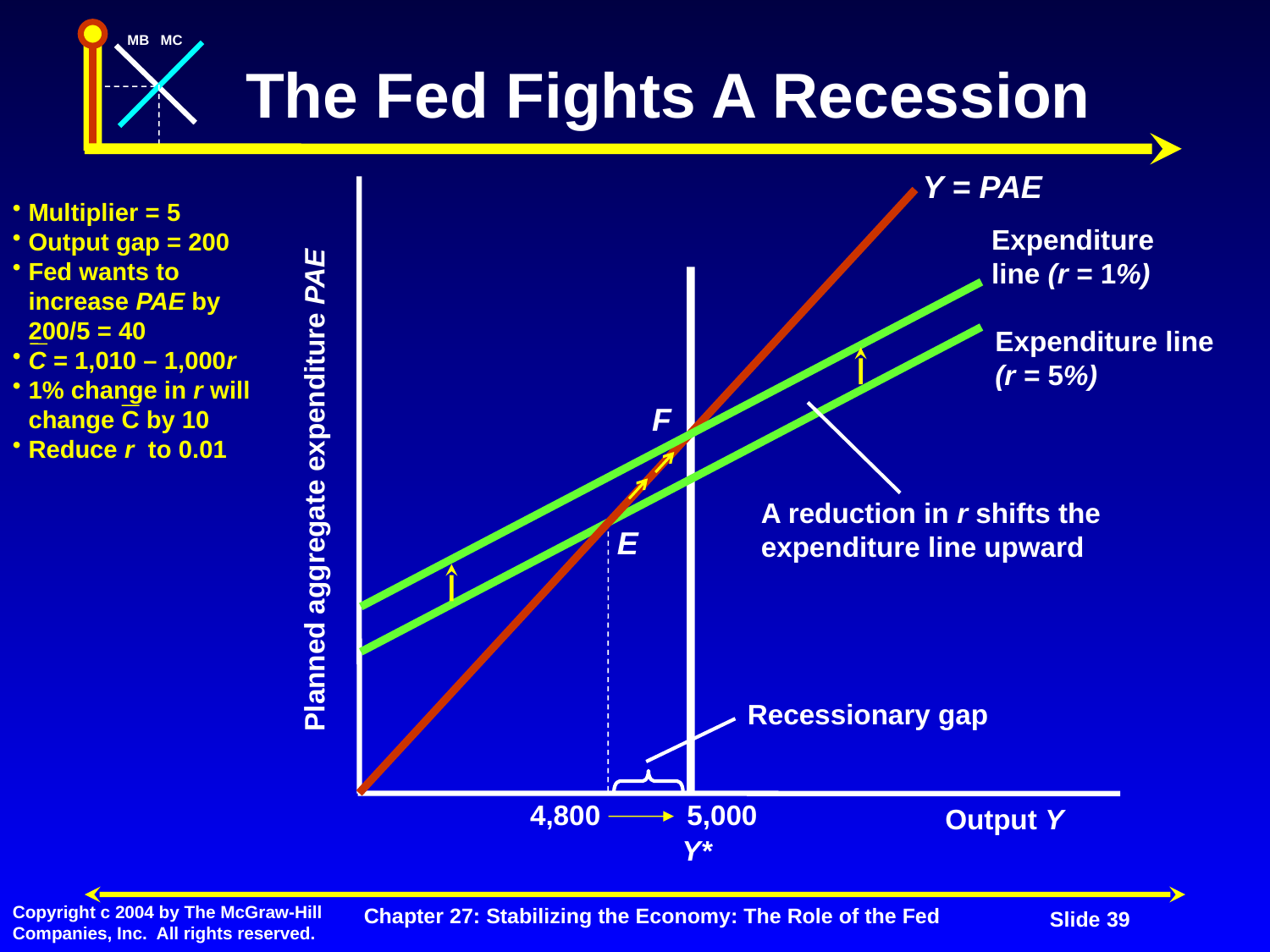

# The Fed Fights A Recession
Y = PAE

Expenditure line (r = 5%)

E

Recessionary gap

4,800
5,000
Y*

Multiplier = 5
Output gap = 200
Fed wants to increase PAE by 200/5 = 40
C = 1,010 – 1,000r
1% change in r will change C by 10
Reduce r  to 0.01
Expenditure line (r = 1%)

F

A reduction in r shifts the expenditure line upward

Planned aggregate expenditure PAE

Output Y
Chapter 27: Stabilizing the Economy: The Role of the Fed
Slide 39